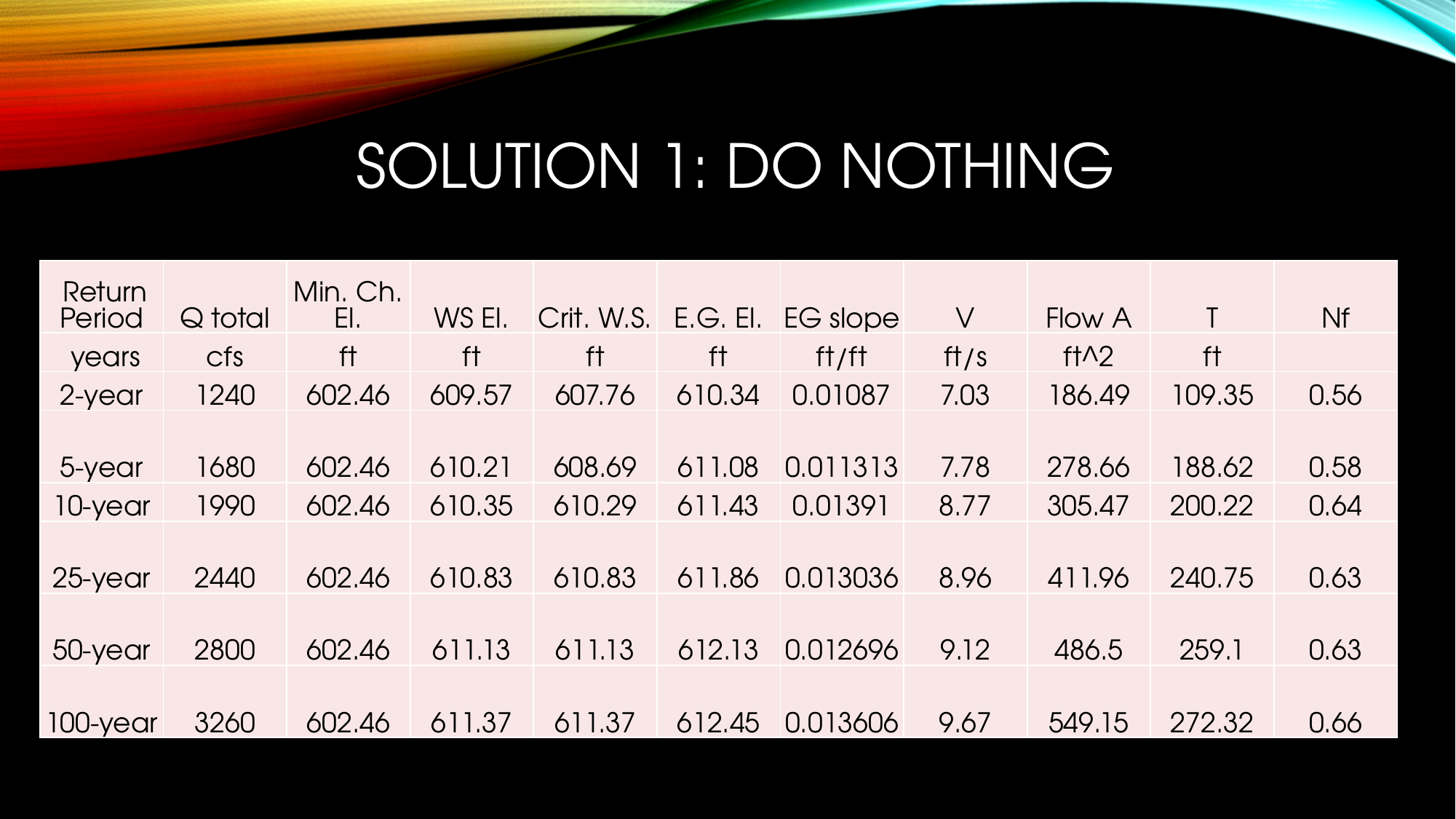

# SOLUTION 1: DO NOTHING
| Return Period | Q total | Min. Ch. El. | WS El. | Crit. W.S. | E.G. El. | EG slope | V | Flow A | T | Nf |
| --- | --- | --- | --- | --- | --- | --- | --- | --- | --- | --- |
| years | cfs | ft | ft | ft | ft | ft/ft | ft/s | ft^2 | ft |  |
| 2-year | 1240 | 602.46 | 609.57 | 607.76 | 610.34 | 0.01087 | 7.03 | 186.49 | 109.35 | 0.56 |
| 5-year | 1680 | 602.46 | 610.21 | 608.69 | 611.08 | 0.011313 | 7.78 | 278.66 | 188.62 | 0.58 |
| 10-year | 1990 | 602.46 | 610.35 | 610.29 | 611.43 | 0.01391 | 8.77 | 305.47 | 200.22 | 0.64 |
| 25-year | 2440 | 602.46 | 610.83 | 610.83 | 611.86 | 0.013036 | 8.96 | 411.96 | 240.75 | 0.63 |
| 50-year | 2800 | 602.46 | 611.13 | 611.13 | 612.13 | 0.012696 | 9.12 | 486.5 | 259.1 | 0.63 |
| 100-year | 3260 | 602.46 | 611.37 | 611.37 | 612.45 | 0.013606 | 9.67 | 549.15 | 272.32 | 0.66 |